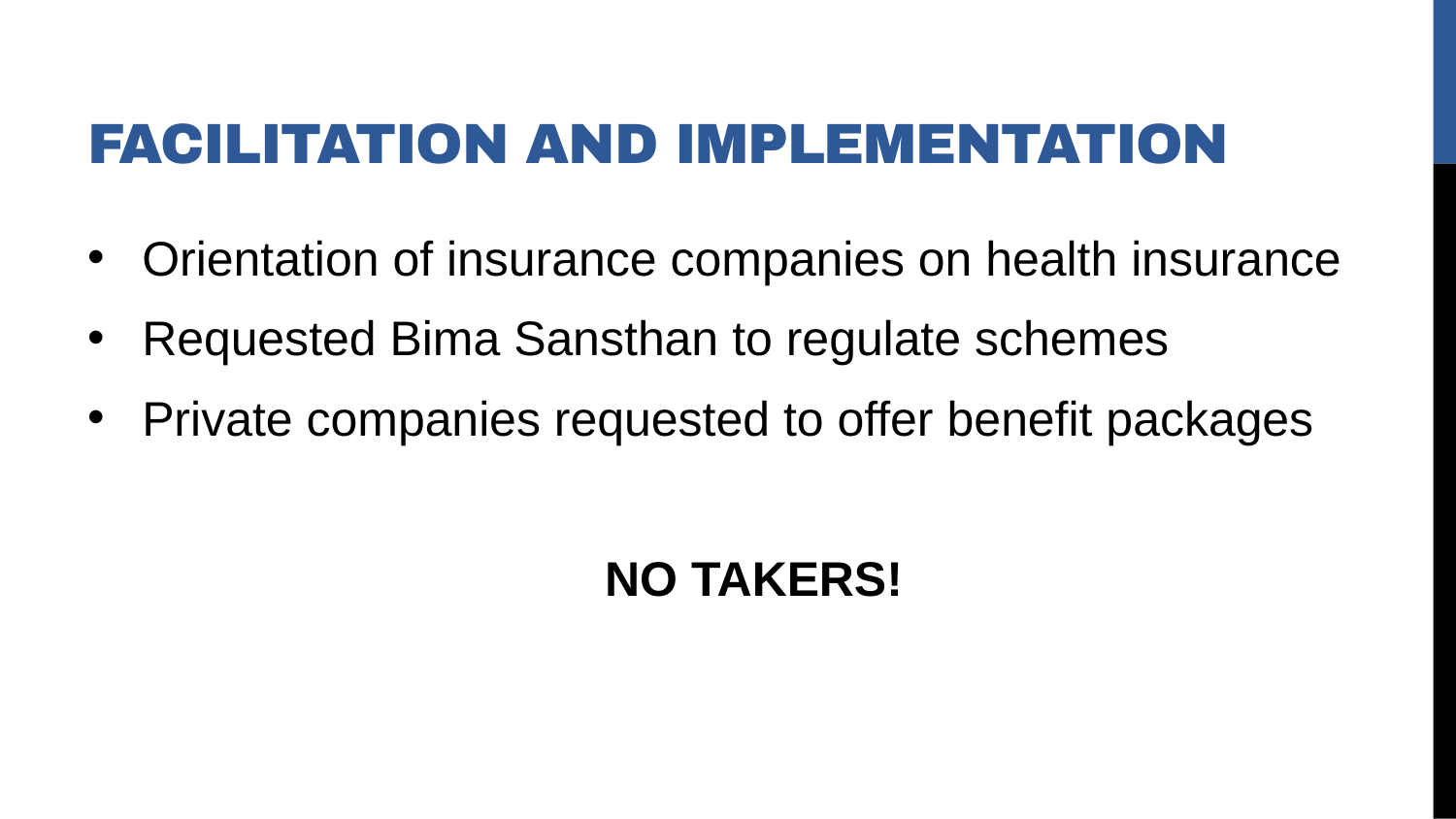

# Facilitation and Implementation
Orientation of insurance companies on health insurance
Requested Bima Sansthan to regulate schemes
Private companies requested to offer benefit packages

NO TAKERS!